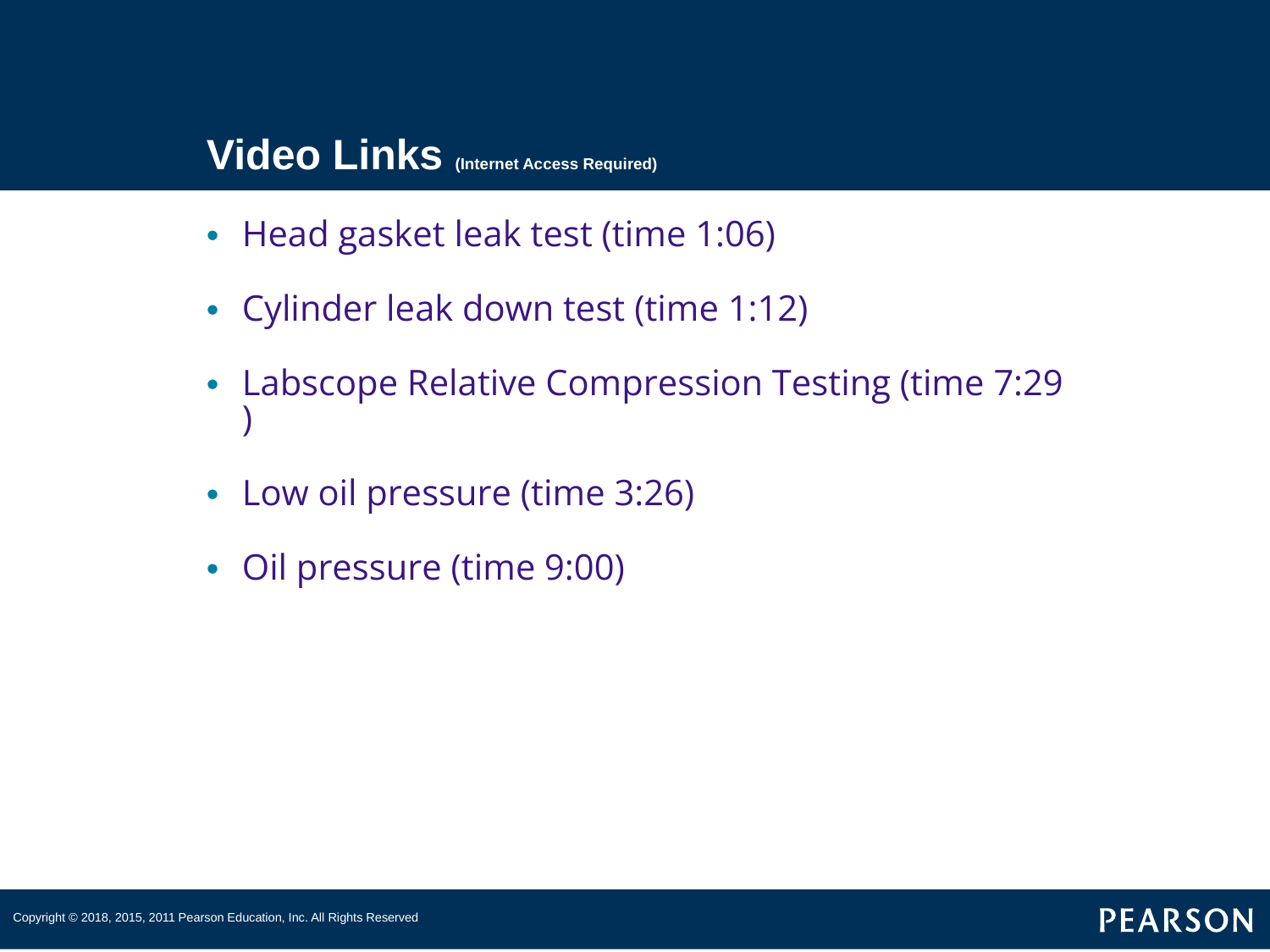

# Video Links (Internet Access Required)
Head gasket leak test (time 1:06)
Cylinder leak down test (time 1:12)
Labscope Relative Compression Testing (time 7:29)
Low oil pressure (time 3:26)
Oil pressure (time 9:00)